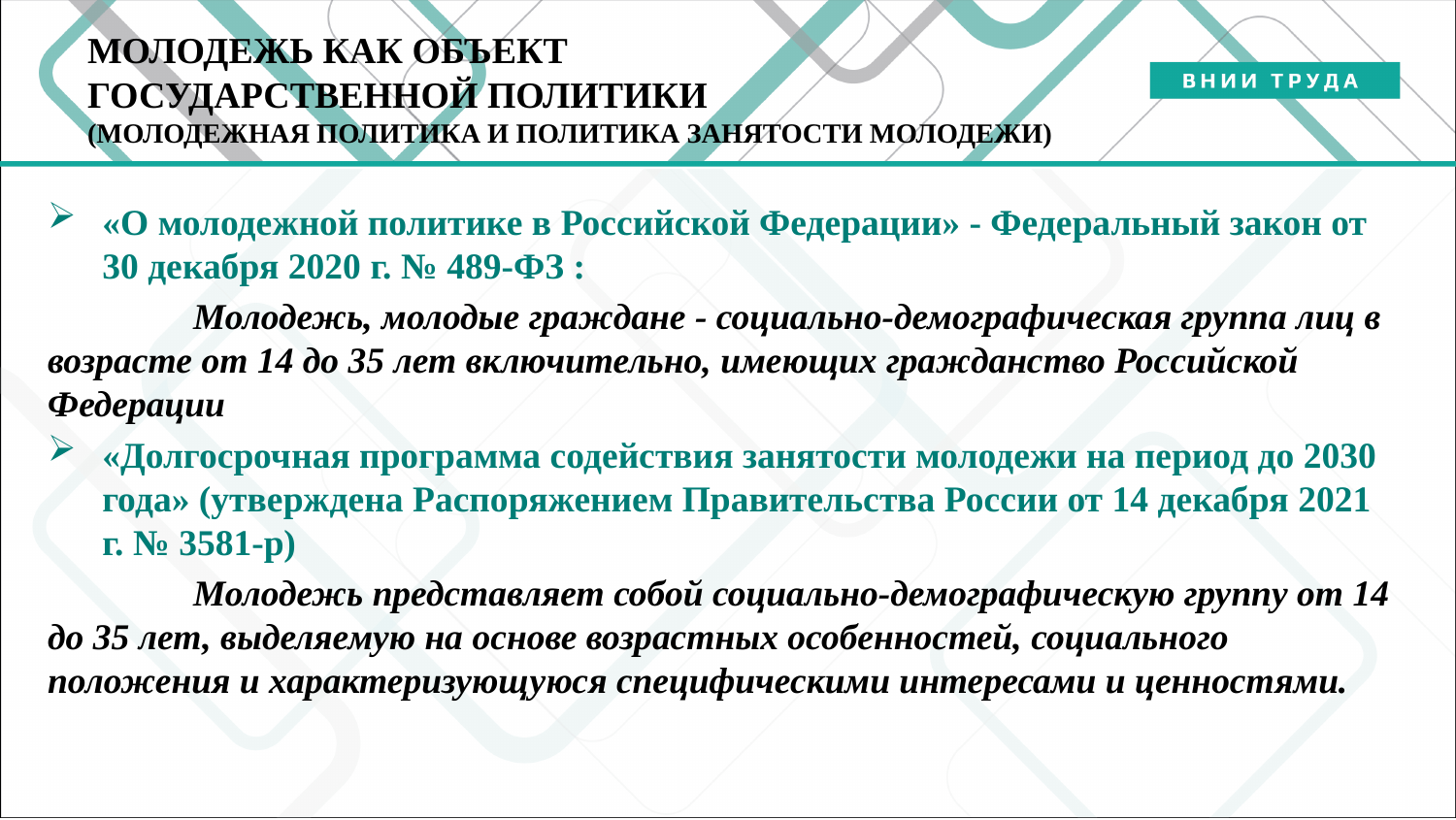

# МОЛОДЕЖЬ КАК ОБЪЕКТ ГОСУДАРСТВЕННОЙ ПОЛИТИКИ (МОЛОДЕЖНАЯ ПОЛИТИКА И ПОЛИТИКА ЗАНЯТОСТИ МОЛОДЕЖИ)
«О молодежной политике в Российской Федерации» - Федеральный закон от 30 декабря 2020 г. № 489-ФЗ :
	Молодежь, молодые граждане - социально-демографическая группа лиц в возрасте от 14 до 35 лет включительно, имеющих гражданство Российской Федерации
«Долгосрочная программа содействия занятости молодежи на период до 2030 года» (утверждена Распоряжением Правительства России от 14 декабря 2021 г. № 3581-р)
	Молодежь представляет собой социально-демографическую группу от 14 до 35 лет, выделяемую на основе возрастных особенностей, социального положения и характеризующуюся специфическими интересами и ценностями.